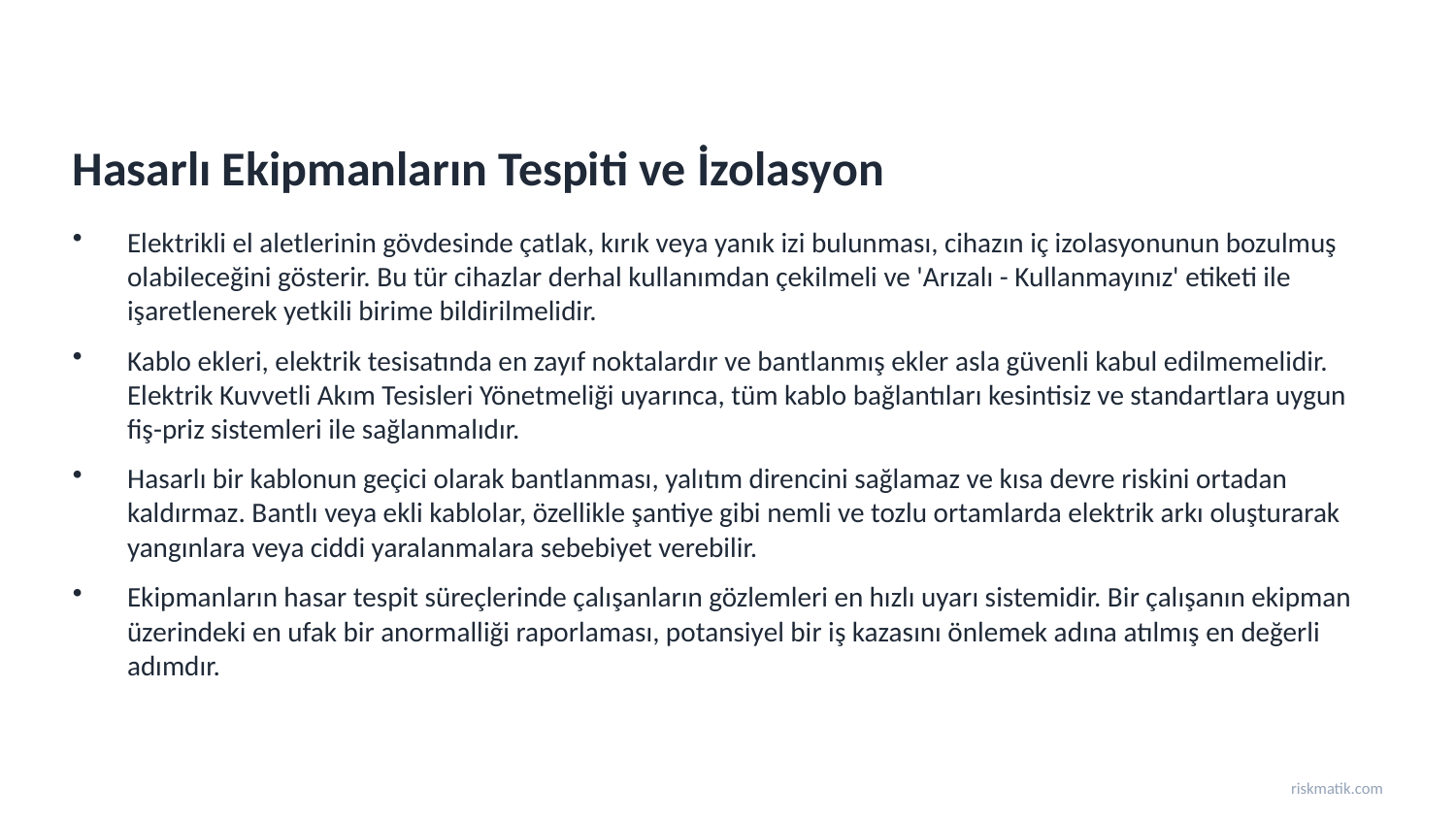

Hasarlı Ekipmanların Tespiti ve İzolasyon
Elektrikli el aletlerinin gövdesinde çatlak, kırık veya yanık izi bulunması, cihazın iç izolasyonunun bozulmuş olabileceğini gösterir. Bu tür cihazlar derhal kullanımdan çekilmeli ve 'Arızalı - Kullanmayınız' etiketi ile işaretlenerek yetkili birime bildirilmelidir.
Kablo ekleri, elektrik tesisatında en zayıf noktalardır ve bantlanmış ekler asla güvenli kabul edilmemelidir. Elektrik Kuvvetli Akım Tesisleri Yönetmeliği uyarınca, tüm kablo bağlantıları kesintisiz ve standartlara uygun fiş-priz sistemleri ile sağlanmalıdır.
Hasarlı bir kablonun geçici olarak bantlanması, yalıtım direncini sağlamaz ve kısa devre riskini ortadan kaldırmaz. Bantlı veya ekli kablolar, özellikle şantiye gibi nemli ve tozlu ortamlarda elektrik arkı oluşturarak yangınlara veya ciddi yaralanmalara sebebiyet verebilir.
Ekipmanların hasar tespit süreçlerinde çalışanların gözlemleri en hızlı uyarı sistemidir. Bir çalışanın ekipman üzerindeki en ufak bir anormalliği raporlaması, potansiyel bir iş kazasını önlemek adına atılmış en değerli adımdır.
riskmatik.com